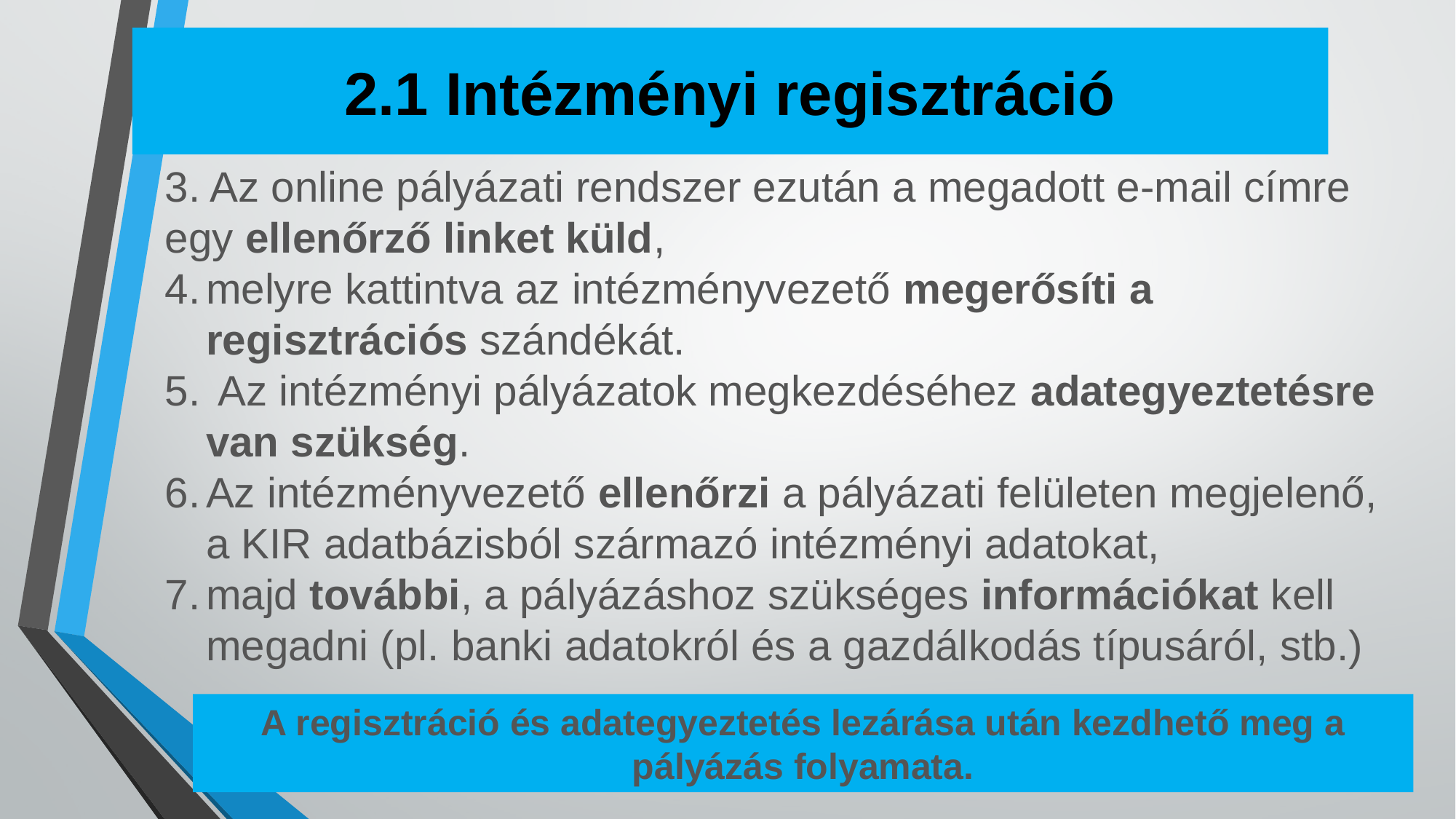

# 2.1 Intézményi regisztráció
3. Az online pályázati rendszer ezután a megadott e-mail címre egy ellenőrző linket küld,
melyre kattintva az intézményvezető megerősíti a regisztrációs szándékát.
 Az intézményi pályázatok megkezdéséhez adategyeztetésre van szükség.
Az intézményvezető ellenőrzi a pályázati felületen megjelenő, a KIR adatbázisból származó intézményi adatokat,
majd további, a pályázáshoz szükséges információkat kell megadni (pl. banki adatokról és a gazdálkodás típusáról, stb.)
A regisztráció és adategyeztetés lezárása után kezdhető meg a pályázás folyamata.